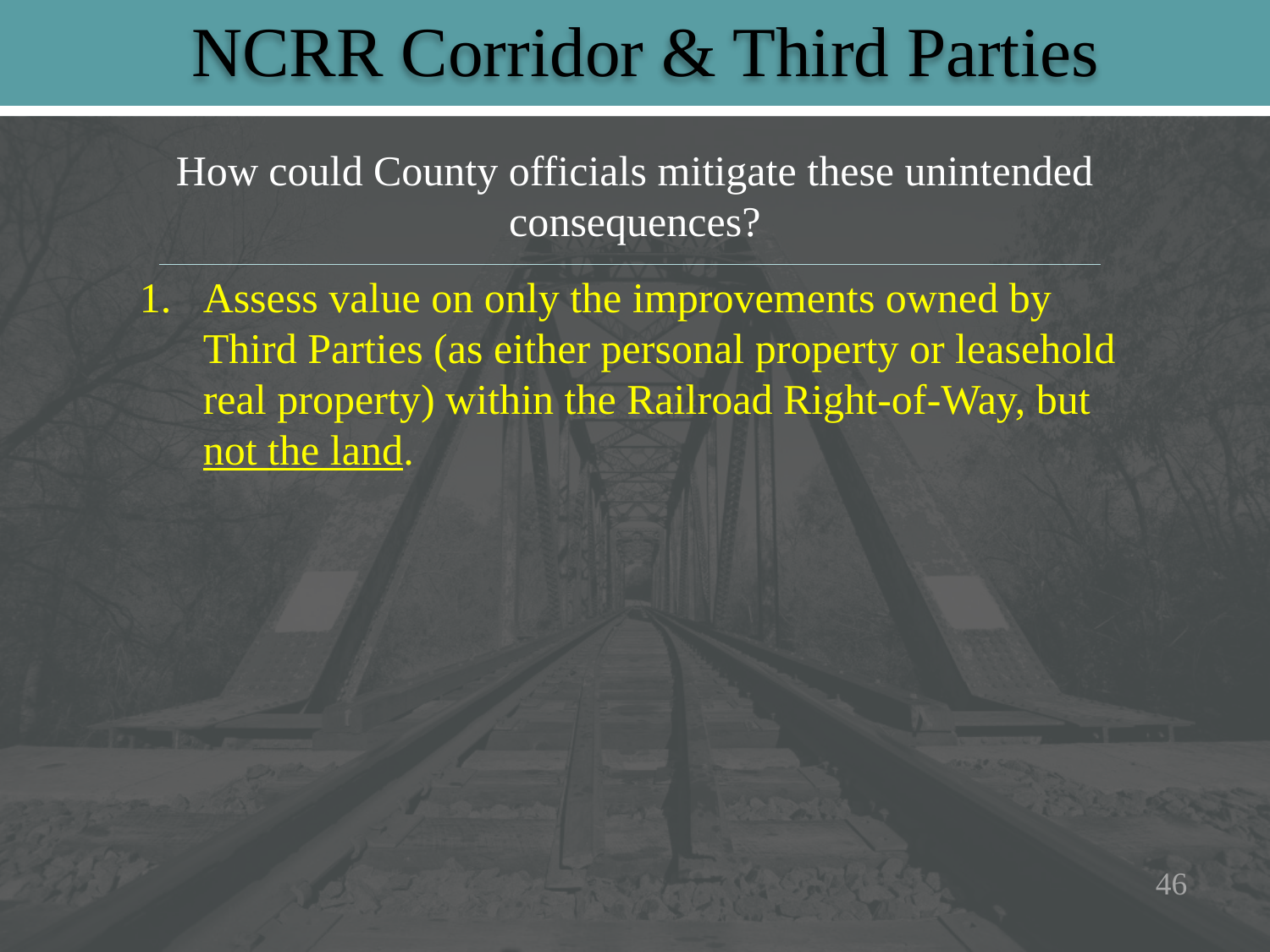

# NCRR Corridor & Third Parties
How could County officials mitigate these unintended consequences?
Assess value on only the improvements owned by Third Parties (as either personal property or leasehold real property) within the Railroad Right-of-Way, but not the land.
46